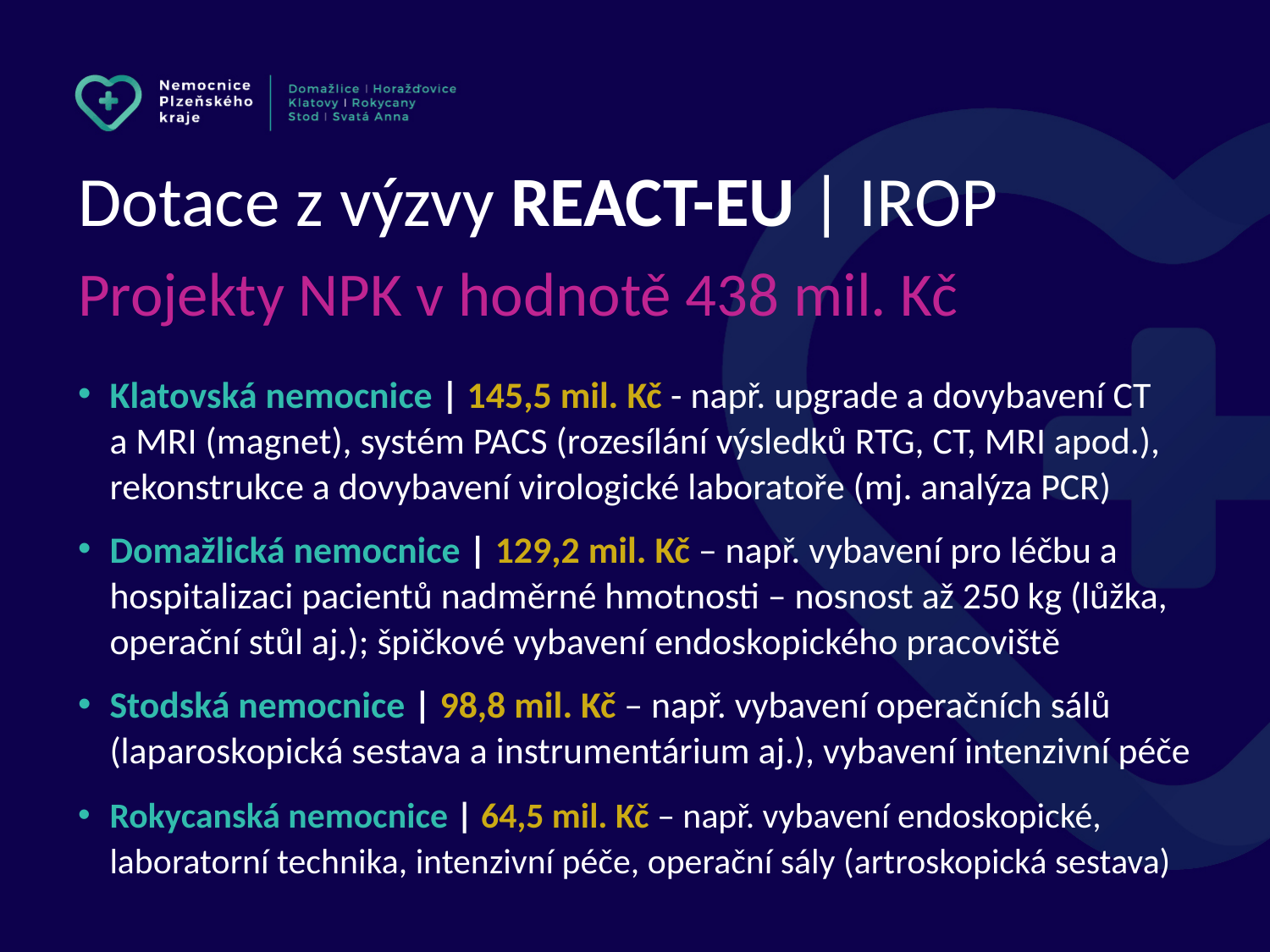

Dotace z výzvy REACT-EU | IROP
Projekty NPK v hodnotě 438 mil. Kč
Klatovská nemocnice | 145,5 mil. Kč - např. upgrade a dovybavení CT
a MRI (magnet), systém PACS (rozesílání výsledků RTG, CT, MRI apod.), rekonstrukce a dovybavení virologické laboratoře (mj. analýza PCR)
Domažlická nemocnice | 129,2 mil. Kč – např. vybavení pro léčbu a hospitalizaci pacientů nadměrné hmotnosti – nosnost až 250 kg (lůžka, operační stůl aj.); špičkové vybavení endoskopického pracoviště
Stodská nemocnice | 98,8 mil. Kč – např. vybavení operačních sálů (laparoskopická sestava a instrumentárium aj.), vybavení intenzivní péče
Rokycanská nemocnice | 64,5 mil. Kč – např. vybavení endoskopické, laboratorní technika, intenzivní péče, operační sály (artroskopická sestava)